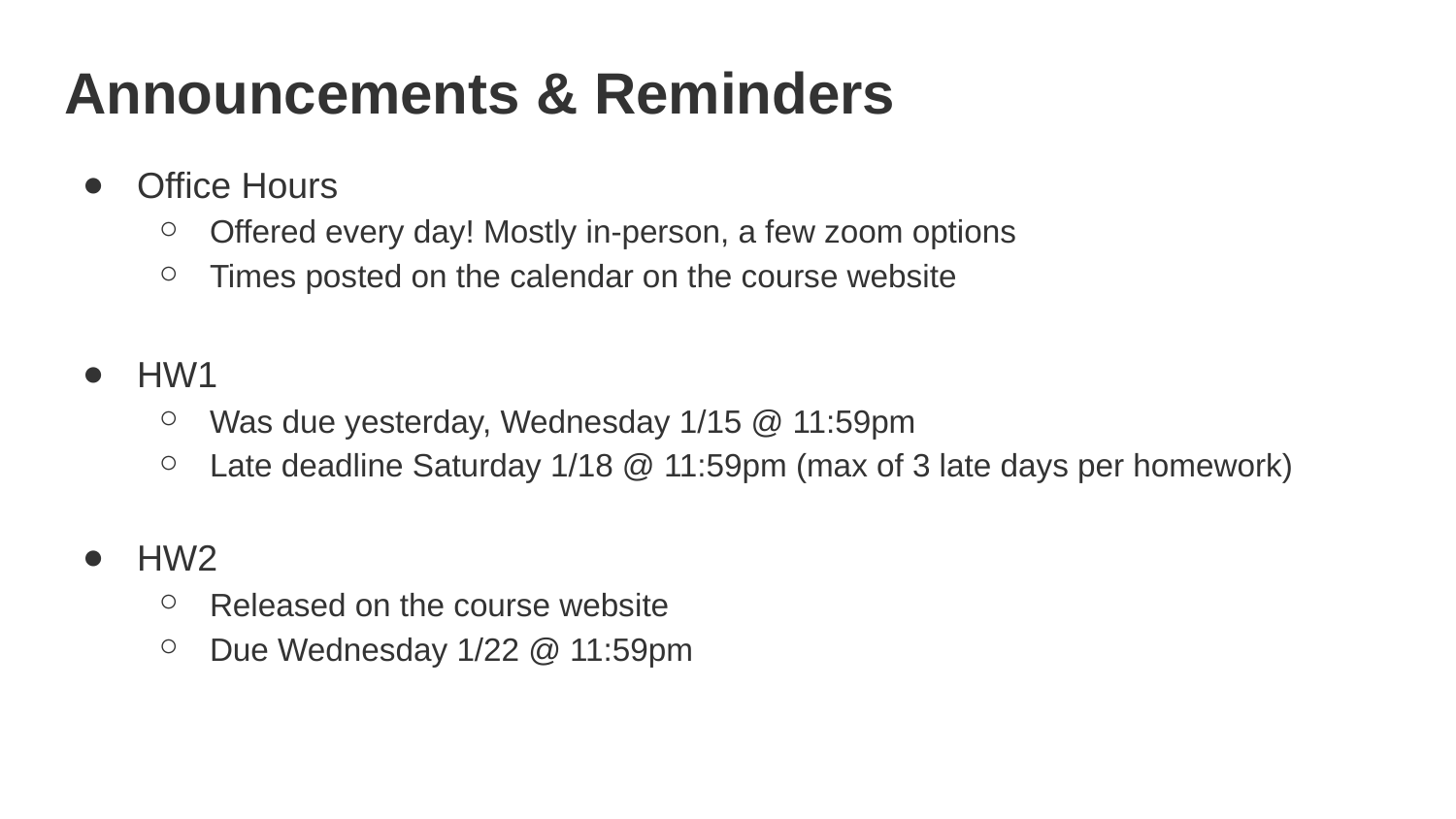

# Announcements & Reminders
Office Hours
Offered every day! Mostly in-person, a few zoom options
Times posted on the calendar on the course website

HW1
Was due yesterday, Wednesday 1/15 @ 11:59pm
Late deadline Saturday 1/18 @ 11:59pm (max of 3 late days per homework)

HW2
Released on the course website
Due Wednesday 1/22 @ 11:59pm